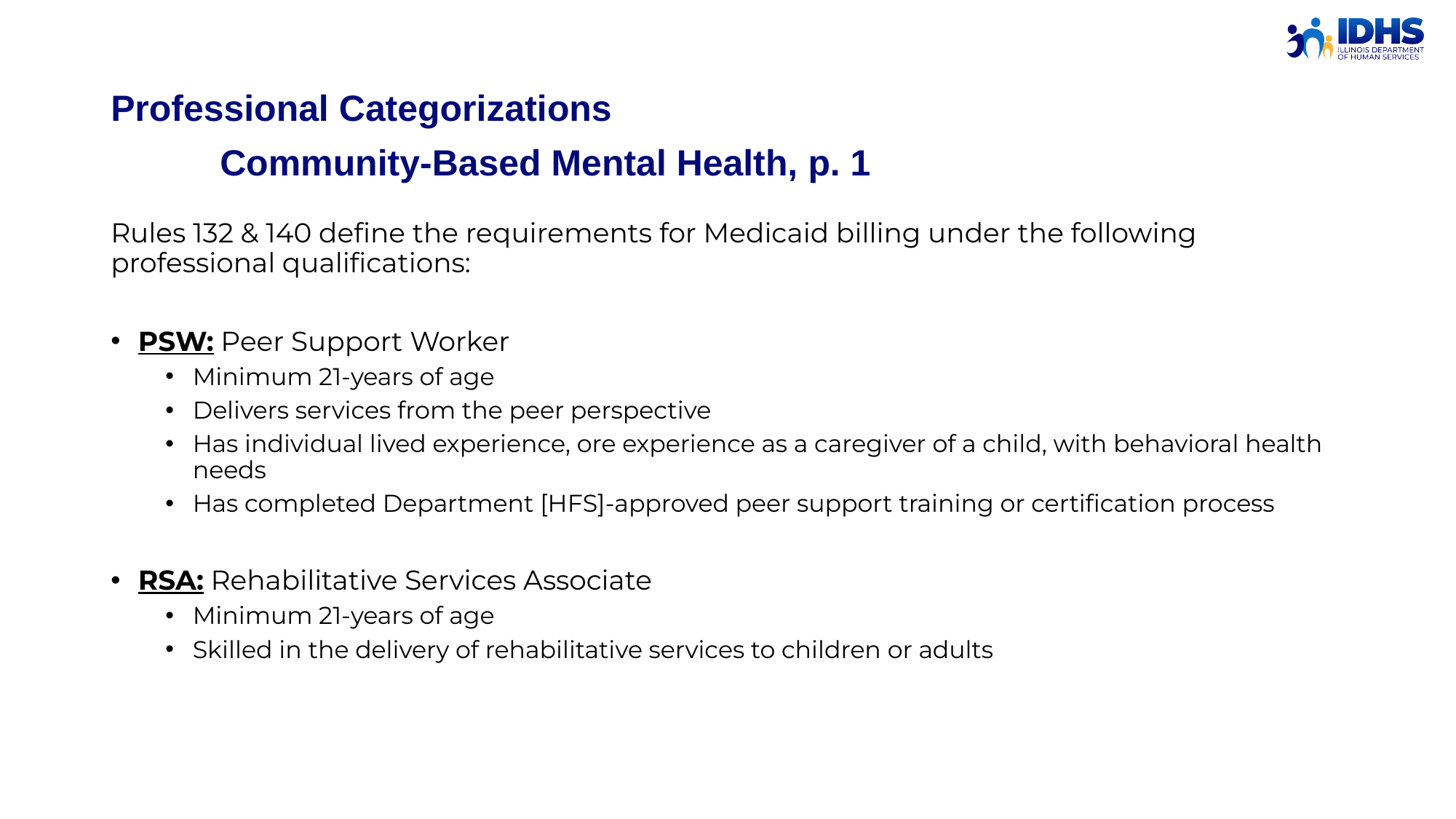

Professional Categorizations
 	Community-Based Mental Health, p. 1
Rules 132 & 140 define the requirements for Medicaid billing under the following professional qualifications:

PSW: Peer Support Worker
Minimum 21-years of age
Delivers services from the peer perspective
Has individual lived experience, ore experience as a caregiver of a child, with behavioral health needs
Has completed Department [HFS]-approved peer support training or certification process

RSA: Rehabilitative Services Associate
Minimum 21-years of age
Skilled in the delivery of rehabilitative services to children or adults